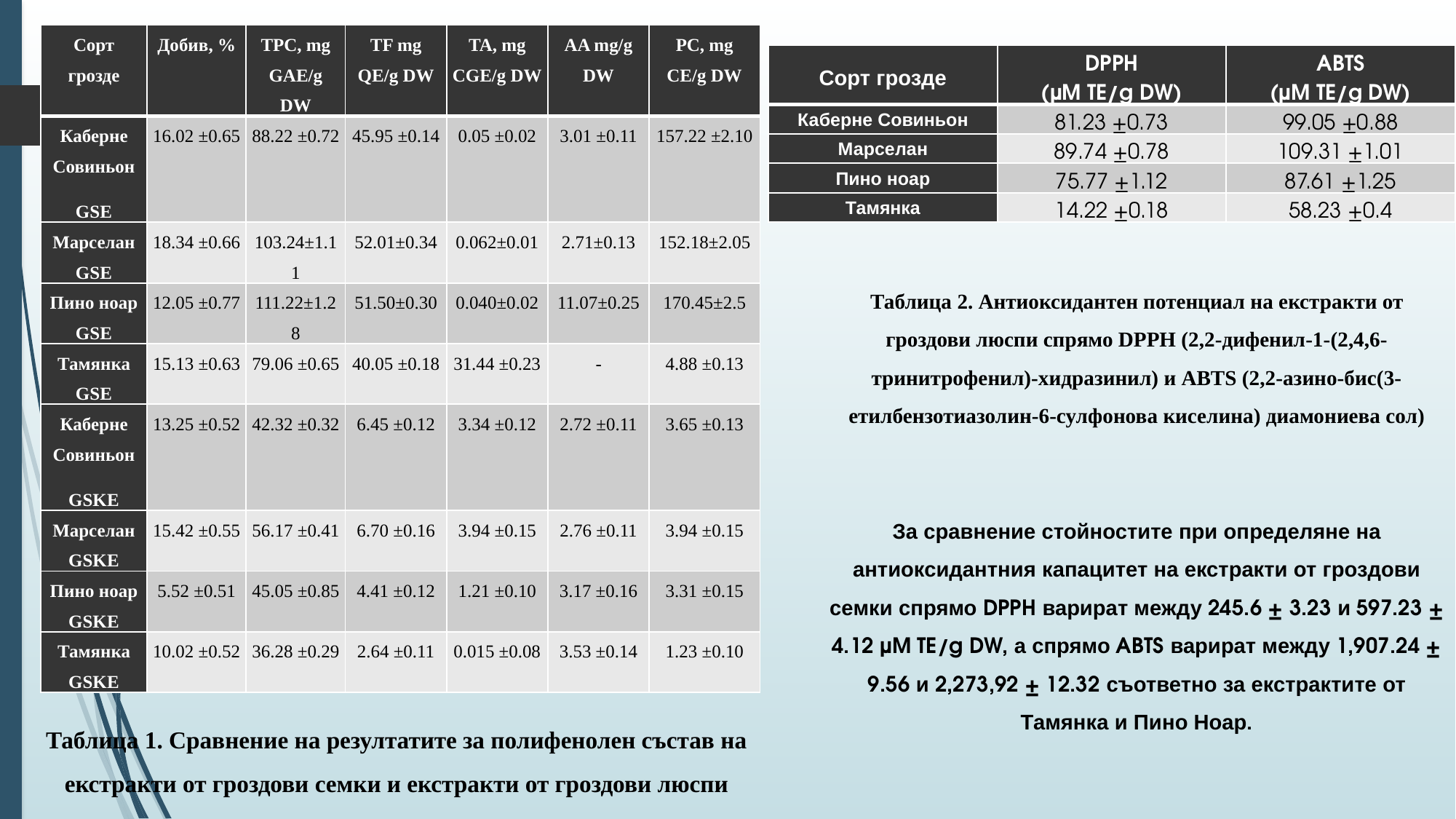

| Сорт грозде | Добив, % | TPC, mg GAE/g DW | TF mg QE/g DW | TA, mg CGE/g DW | AA mg/g DW | PC, mg CE/g DW |
| --- | --- | --- | --- | --- | --- | --- |
| Каберне Совиньон GSE | 16.02 ±0.65 | 88.22 ±0.72 | 45.95 ±0.14 | 0.05 ±0.02 | 3.01 ±0.11 | 157.22 ±2.10 |
| Марселан GSE | 18.34 ±0.66 | 103.24±1.11 | 52.01±0.34 | 0.062±0.01 | 2.71±0.13 | 152.18±2.05 |
| Пино ноар GSE | 12.05 ±0.77 | 111.22±1.28 | 51.50±0.30 | 0.040±0.02 | 11.07±0.25 | 170.45±2.5 |
| Тамянка GSE | 15.13 ±0.63 | 79.06 ±0.65 | 40.05 ±0.18 | 31.44 ±0.23 | - | 4.88 ±0.13 |
| Каберне Совиньон GSKE | 13.25 ±0.52 | 42.32 ±0.32 | 6.45 ±0.12 | 3.34 ±0.12 | 2.72 ±0.11 | 3.65 ±0.13 |
| Марселан GSKE | 15.42 ±0.55 | 56.17 ±0.41 | 6.70 ±0.16 | 3.94 ±0.15 | 2.76 ±0.11 | 3.94 ±0.15 |
| Пино ноар GSKE | 5.52 ±0.51 | 45.05 ±0.85 | 4.41 ±0.12 | 1.21 ±0.10 | 3.17 ±0.16 | 3.31 ±0.15 |
| Тамянка GSKE | 10.02 ±0.52 | 36.28 ±0.29 | 2.64 ±0.11 | 0.015 ±0.08 | 3.53 ±0.14 | 1.23 ±0.10 |
| Сорт грозде | DPPH (µM TE/g DW) | ABTS (µM TE/g DW) |
| --- | --- | --- |
| Каберне Совиньон | 81.23 ±0.73 | 99.05 ±0.88 |
| Марселан | 89.74 ±0.78 | 109.31 ±1.01 |
| Пино ноар | 75.77 ±1.12 | 87.61 ±1.25 |
| Тамянка | 14.22 ±0.18 | 58.23 ±0.4 |
Таблица 2. Антиоксидантен потенциал на екстракти от гроздови люспи спрямо DPPH (2,2-дифенил-1-(2,4,6-тринитрофенил)-хидразинил) и ABTS (2,2-азино-бис(3-етилбензотиазолин-6-сулфонова киселина) диамониева сол)
За сравнение стойностите при определяне на антиоксидантния капацитет на екстракти от гроздови семки спрямо DPPH варират между 245.6 ± 3.23 и 597.23 ± 4.12 µM TE/g DW, а спрямо ABTS варират между 1,907.24 ± 9.56 и 2,273,92 ± 12.32 съответно за екстрактите от Тамянка и Пино Ноар.

Таблица 1. Сравнение на резултатите за полифенолен състав на екстракти от гроздови семки и екстракти от гроздови люспи